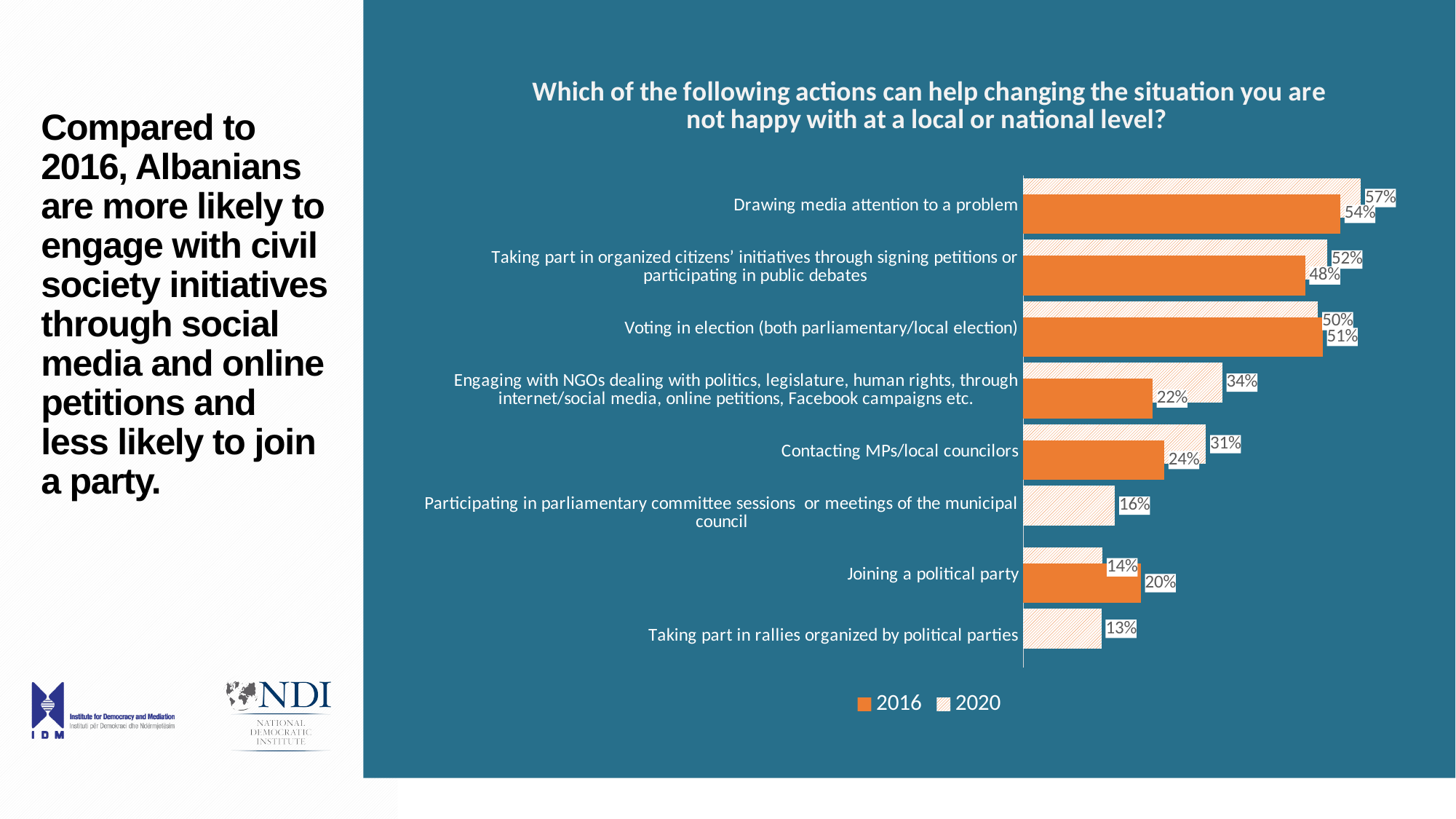

### Chart: Which of the following actions can help changing the situation you are not happy with at a local or national level?

| Category | 2020 | 2016 |
|---|---|---|
| Drawing media attention to a problem | 0.575 | 0.54 |
| Taking part in organized citizens’ initiatives through signing petitions or participating in public debates | 0.518 | 0.48 |
| Voting in election (both parliamentary/local election) | 0.502 | 0.51 |
| Engaging with NGOs dealing with politics, legislature, human rights, through internet/social media, online petitions, Facebook campaigns etc. | 0.339 | 0.22 |
| Contacting MPs/local councilors | 0.311 | 0.24 |
| Participating in parliamentary committee sessions  or meetings of the municipal council | 0.156 | None |
| Joining a political party | 0.135 | 0.2 |
| Taking part in rallies organized by political parties | 0.133 | None |
# Compared to 2016, Albanians are more likely to engage with civil society initiatives through social media and online petitions and less likely to join a party.